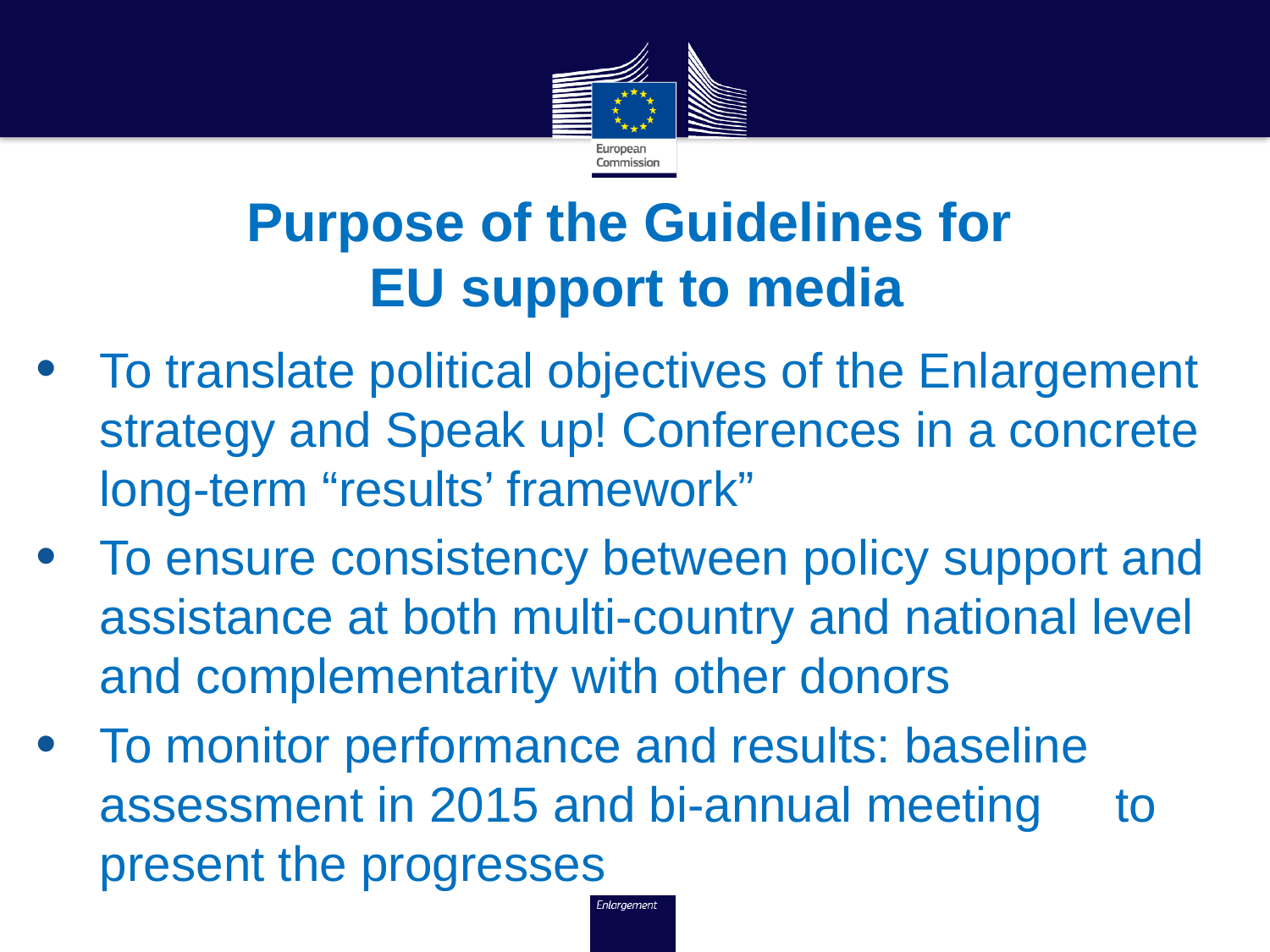

# Purpose of the Guidelines for EU support to media
To translate political objectives of the Enlargement strategy and Speak up! Conferences in a concrete long-term “results’ framework”
To ensure consistency between policy support and assistance at both multi-country and national level and complementarity with other donors
To monitor performance and results: baseline assessment in 2015 and bi-annual meeting	to present the progresses